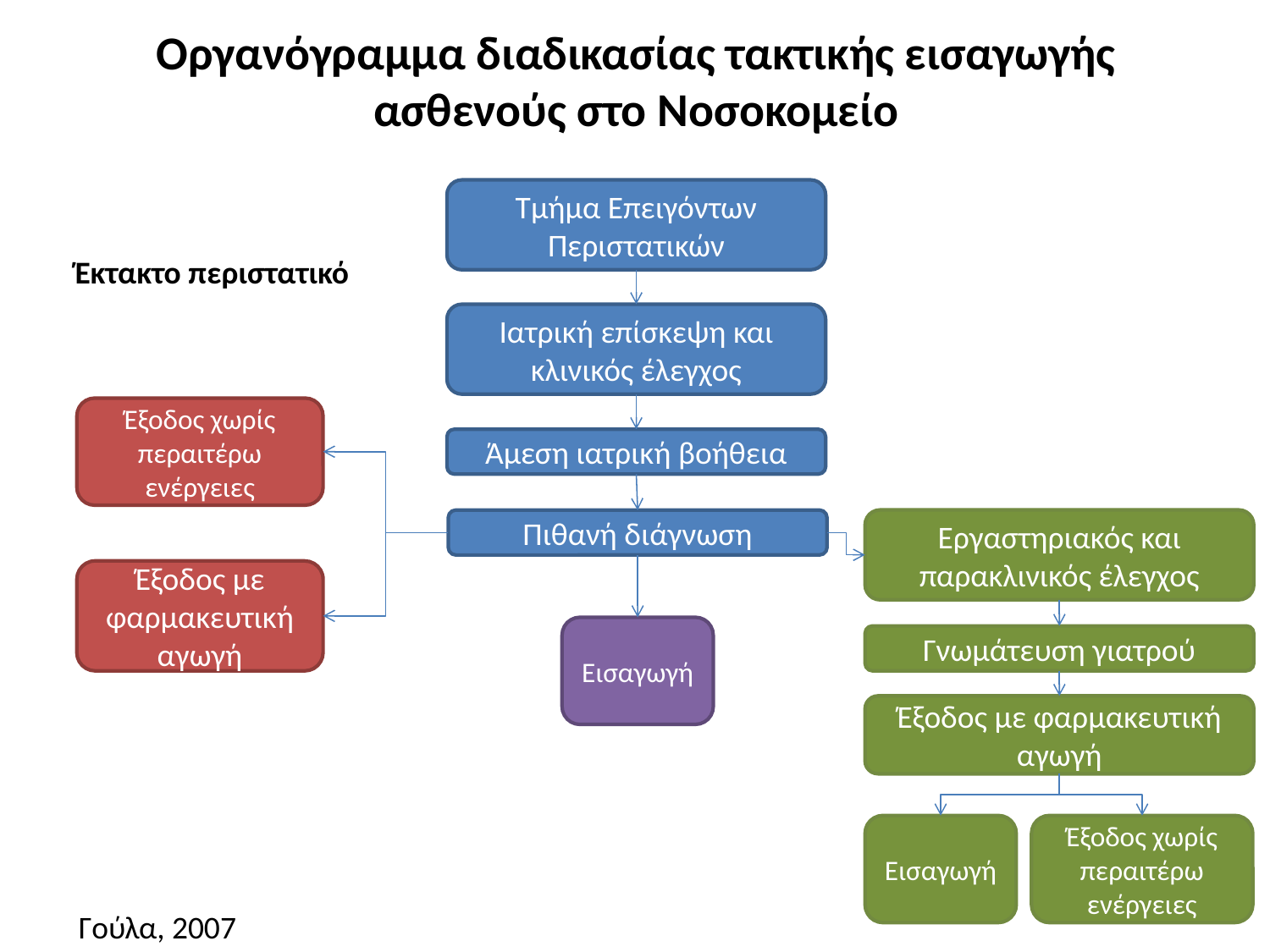

# Οργανόγραμμα διαδικασίας τακτικής εισαγωγής ασθενούς στο Νοσοκομείο

Τμήμα Επειγόντων Περιστατικών
Έκτακτο περιστατικό
Ιατρική επίσκεψη και κλινικός έλεγχος
Έξοδος χωρίς περαιτέρω ενέργειες
Άμεση ιατρική βοήθεια
Εργαστηριακός και παρακλινικός έλεγχος
Πιθανή διάγνωση
Έξοδος με φαρμακευτική αγωγή
Εισαγωγή
Γνωμάτευση γιατρού
Έξοδος με φαρμακευτική αγωγή
Εισαγωγή
Έξοδος χωρίς περαιτέρω ενέργειες
Γούλα, 2007